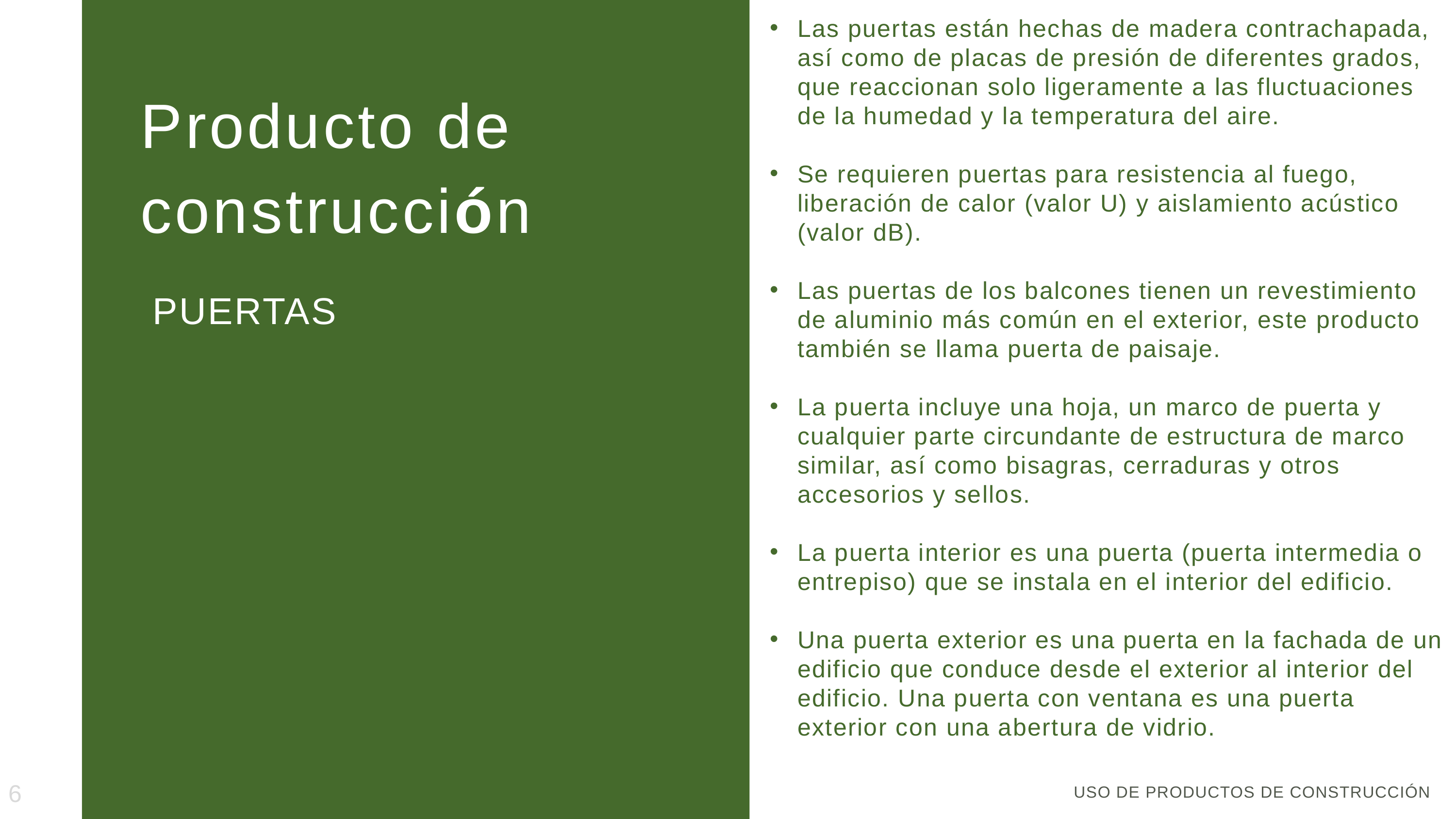

Las puertas están hechas de madera contrachapada, así como de placas de presión de diferentes grados, que reaccionan solo ligeramente a las fluctuaciones de la humedad y la temperatura del aire.

Se requieren puertas para resistencia al fuego, liberación de calor (valor U) y aislamiento acústico (valor dB).

Las puertas de los balcones tienen un revestimiento de aluminio más común en el exterior, este producto también se llama puerta de paisaje.

La puerta incluye una hoja, un marco de puerta y cualquier parte circundante de estructura de marco similar, así como bisagras, cerraduras y otros accesorios y sellos.

La puerta interior es una puerta (puerta intermedia o entrepiso) que se instala en el interior del edificio.

Una puerta exterior es una puerta en la fachada de un edificio que conduce desde el exterior al interior del edificio. Una puerta con ventana es una puerta exterior con una abertura de vidrio.
Producto de construcción

PUERTAS
6